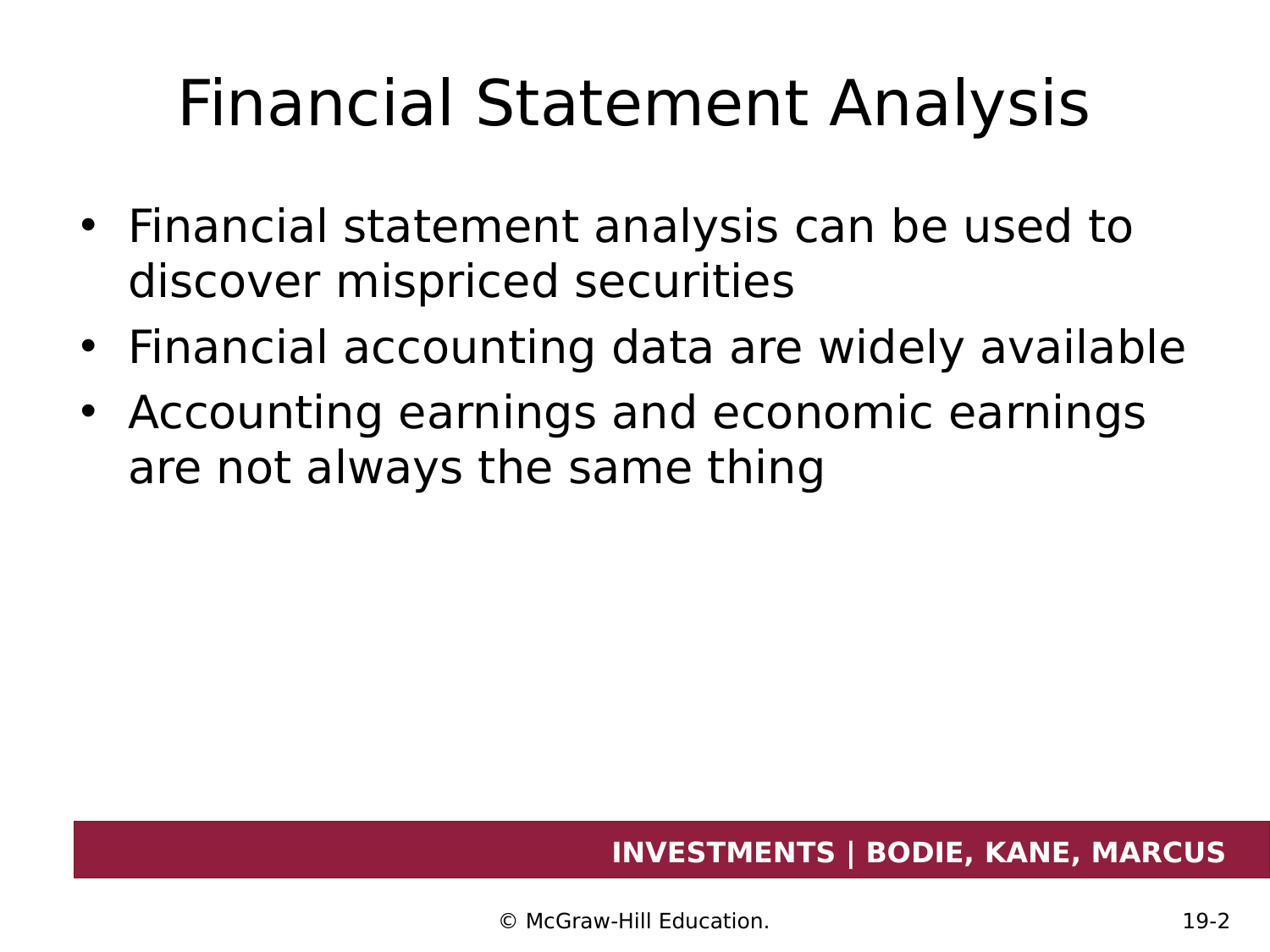

# Financial Statement Analysis
Financial statement analysis can be used to discover mispriced securities
Financial accounting data are widely available
Accounting earnings and economic earnings are not always the same thing